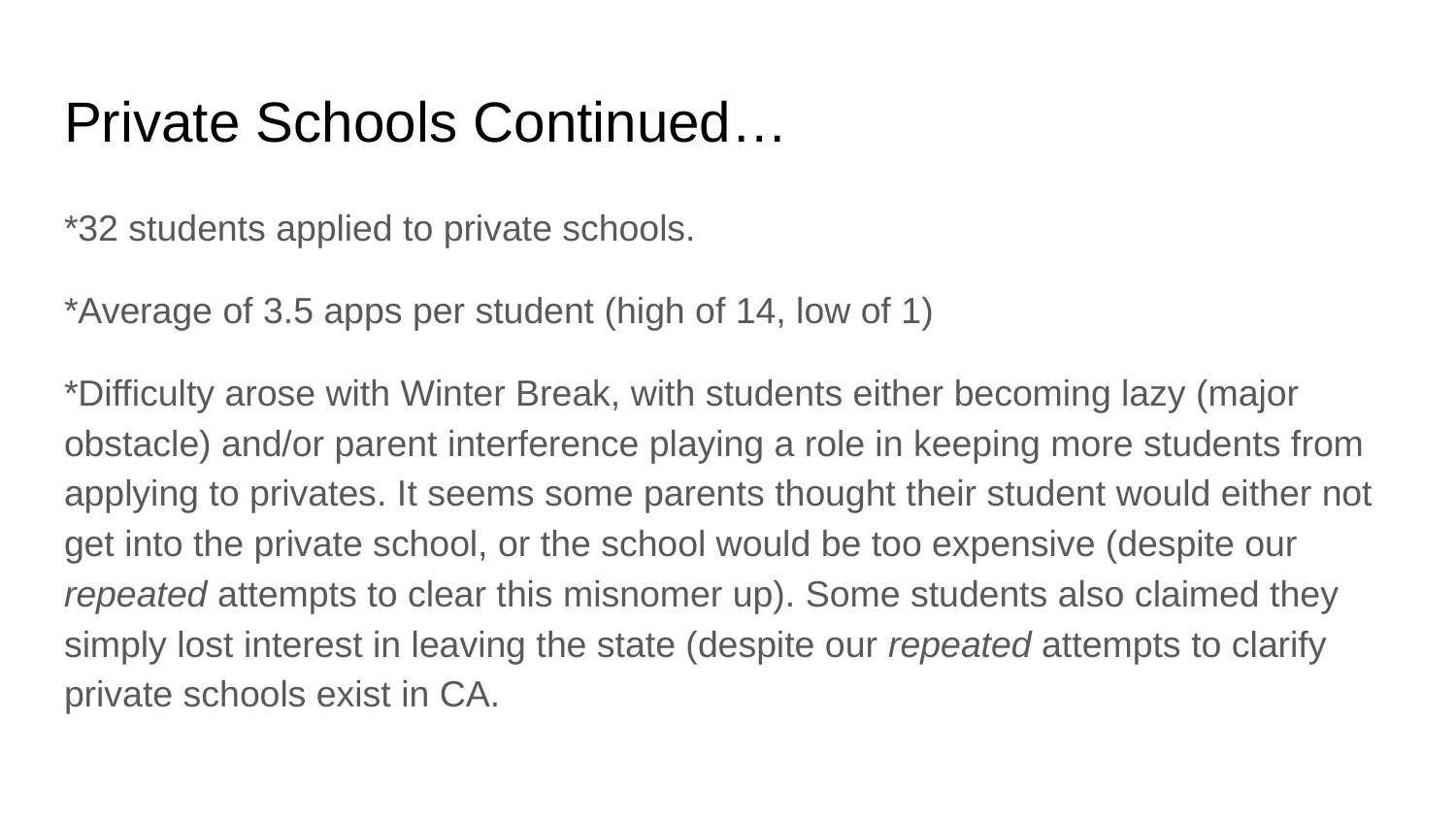

# Private Schools Continued…
*32 students applied to private schools.
*Average of 3.5 apps per student (high of 14, low of 1)
*Difficulty arose with Winter Break, with students either becoming lazy (major obstacle) and/or parent interference playing a role in keeping more students from applying to privates. It seems some parents thought their student would either not get into the private school, or the school would be too expensive (despite our repeated attempts to clear this misnomer up). Some students also claimed they simply lost interest in leaving the state (despite our repeated attempts to clarify private schools exist in CA.